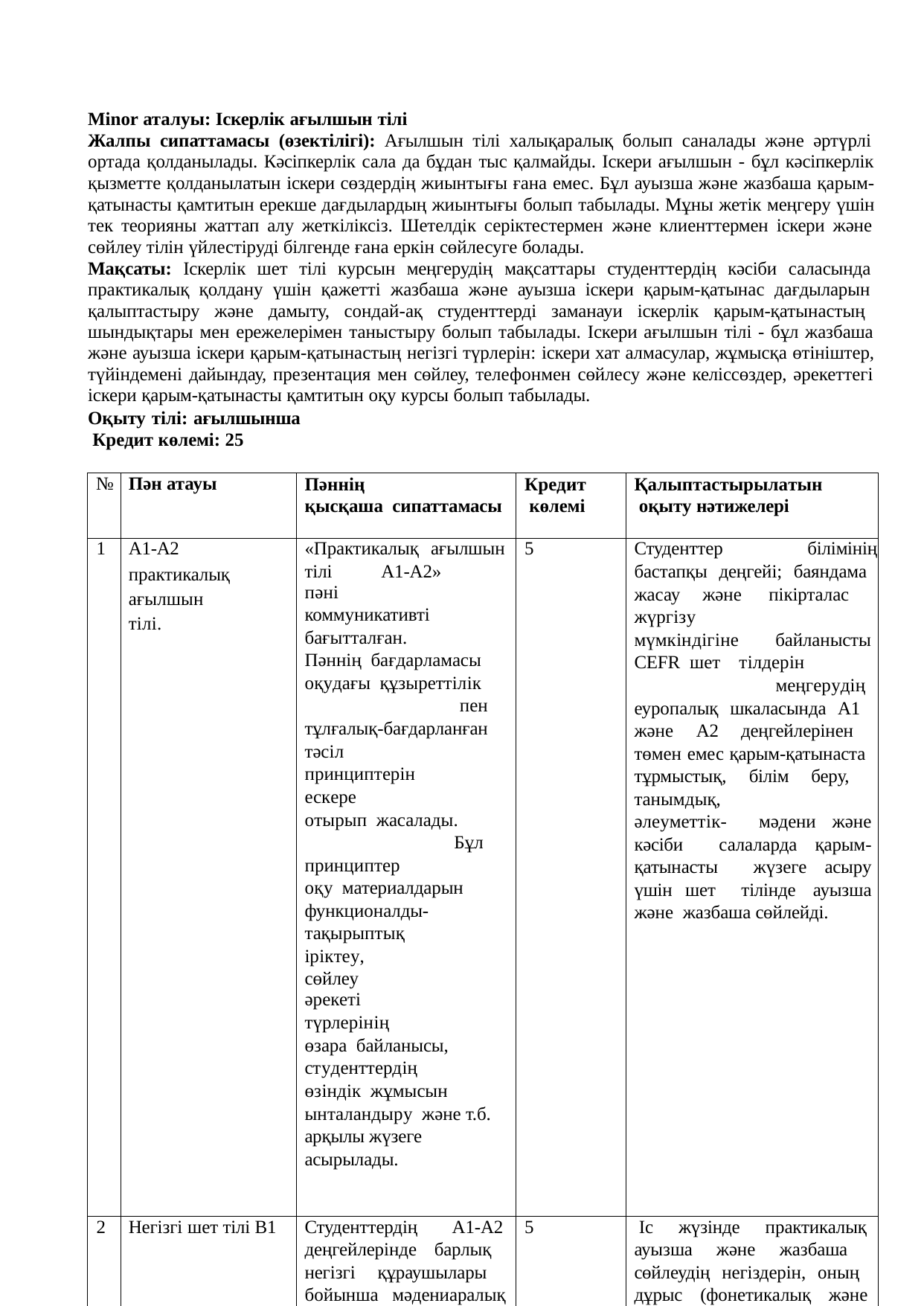

Minor аталуы: Іскерлік ағылшын тілі
Жалпы сипаттамасы (өзектілігі): Ағылшын тілі халықаралық болып саналады және әртүрлі  ортада қолданылады. Кәсіпкерлік сала да бұдан тыс қалмайды. Іскери ағылшын - бұл кәсіпкерлік  қызметте қолданылатын іскери сөздердің жиынтығы ғана емес. Бұл ауызша және жазбаша қарым-  қатынасты қамтитын ерекше дағдылардың жиынтығы болып табылады. Мұны жетік меңгеру үшін  тек теорияны жаттап алу жеткіліксіз. Шетелдік серіктестермен және клиенттермен іскери және  сөйлеу тілін үйлестіруді білгенде ғана еркін сөйлесуге болады.
Мақсаты: Іскерлік шет тілі курсын меңгерудің мақсаттары студенттердің кәсіби саласында
практикалық қолдану үшін қажетті жазбаша және ауызша іскери қарым-қатынас дағдыларын  қалыптастыру және дамыту, сондай-ақ студенттерді заманауи іскерлік қарым-қатынастың  шындықтары мен ережелерімен таныстыру болып табылады. Іскери ағылшын тілі - бұл жазбаша  және ауызша іскери қарым-қатынастың негізгі түрлерін: іскери хат алмасулар, жұмысқа өтініштер,  түйіндемені дайындау, презентация мен сөйлеу, телефонмен сөйлесу және келіссөздер, әрекеттегі  іскери қарым-қатынасты қамтитын оқу курсы болып табылады.
Оқыту тілі: ағылшынша  Кредит көлемі: 25
| № | Пән атауы | Пәннің қысқаша сипаттамасы | Кредит көлемі | Қалыптастырылатын оқыту нәтижелері |
| --- | --- | --- | --- | --- |
| 1 | A1-A2 практикалық ағылшын тілі. | «Практикалық ағылшын тілі A1-A2» пәні коммуникативті бағытталған. Пәннің бағдарламасы оқудағы құзыреттілік пен тұлғалық-бағдарланған тәсіл принциптерін ескере отырып жасалады. Бұл принциптер оқу материалдарын функционалды- тақырыптық іріктеу, сөйлеу әрекеті түрлерінің өзара байланысы, студенттердің өзіндік жұмысын ынталандыру және т.б. арқылы жүзеге асырылады. | 5 | Студенттер білімінің бастапқы деңгейі; баяндама жасау және пікірталас жүргізу мүмкіндігіне байланысты CEFR шет тілдерін меңгерудің еуропалық шкаласында A1 және A2 деңгейлерінен төмен емес қарым-қатынаста тұрмыстық, білім беру, танымдық, әлеуметтік- мәдени және кәсіби салаларда қарым-қатынасты жүзеге асыру үшін шет тілінде ауызша және жазбаша сөйлейді. |
| 2 | Негізгі шет тілі B1 | Студенттердің A1-A2 деңгейлерінде барлық негізгі құраушылары бойынша мәдениаралық және коммуникативті құзыреттілігін; сонымен қатар игеретін тілдің | 5 | Іс жүзінде практикалық ауызша және жазбаша сөйлеудің негіздерін, оның дұрыс (фонетикалық және грамматикалық) безендірілуін, сондай-ақ ағылшын тілінде әрі қарай |